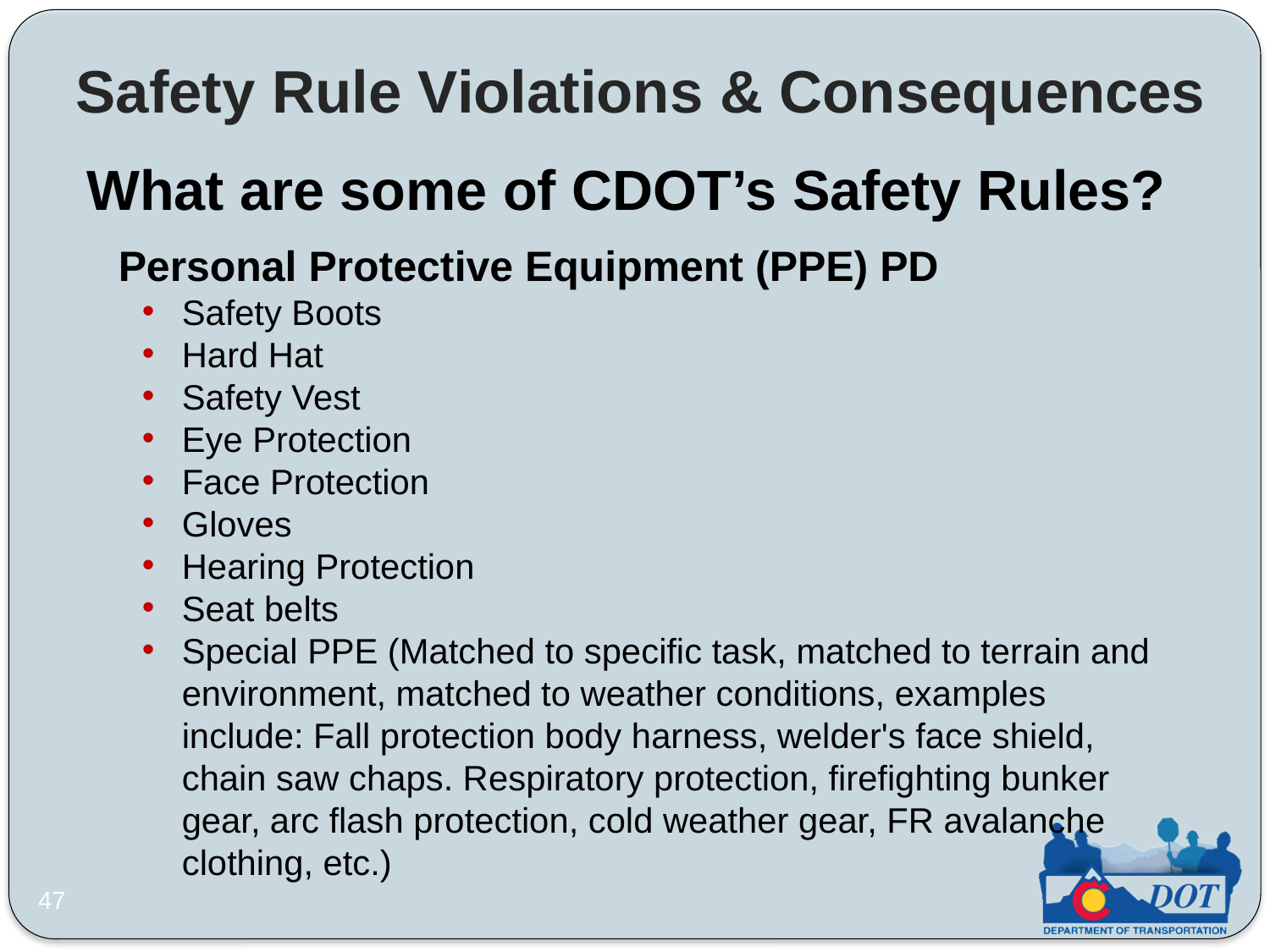

Safety Rule Violations & Consequences
What are some of CDOT’s Safety Rules?
Personal Protective Equipment (PPE) PD
Safety Boots
Hard Hat
Safety Vest
Eye Protection
Face Protection
Gloves
Hearing Protection
Seat belts
Special PPE (Matched to specific task, matched to terrain and environment, matched to weather conditions, examples include: Fall protection body harness, welder's face shield, chain saw chaps. Respiratory protection, firefighting bunker gear, arc flash protection, cold weather gear, FR avalanche clothing, etc.)

47